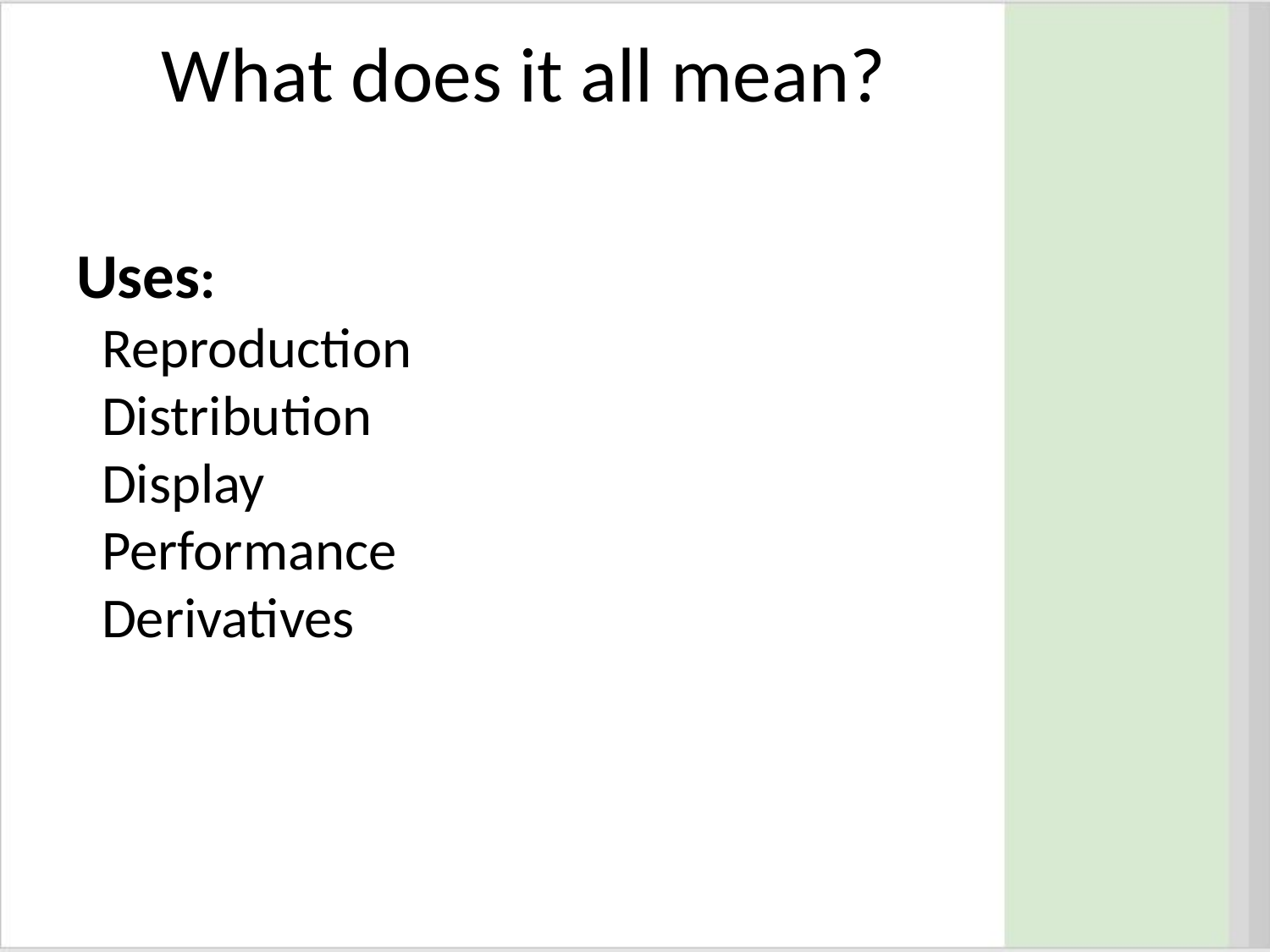

# What does it all mean?
Uses:
  Reproduction
  Distribution
  Display
  Performance
  Derivatives